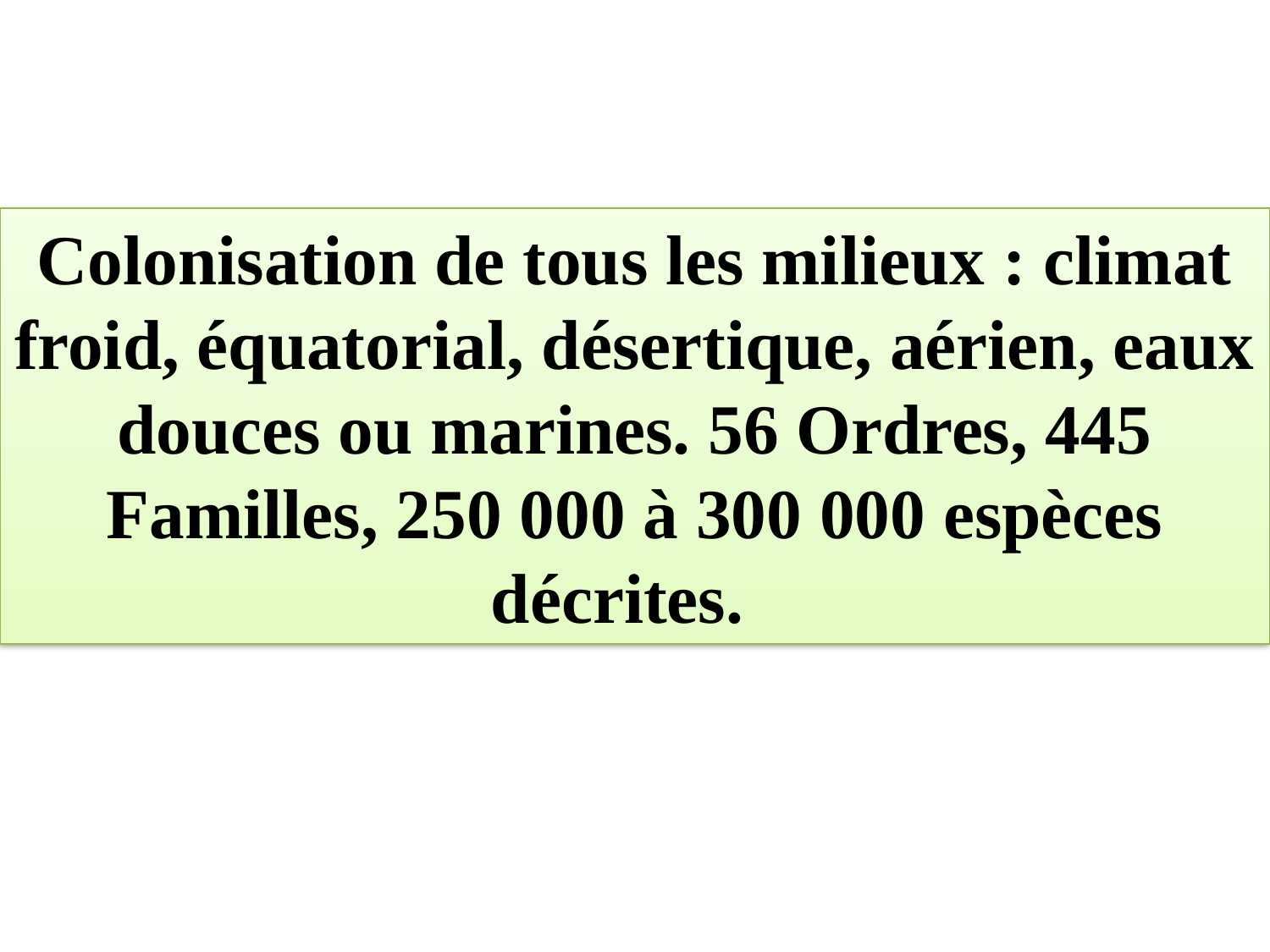

Colonisation de tous les milieux : climat froid, équatorial, désertique, aérien, eaux douces ou marines. 56 Ordres, 445 Familles, 250 000 à 300 000 espèces décrites.